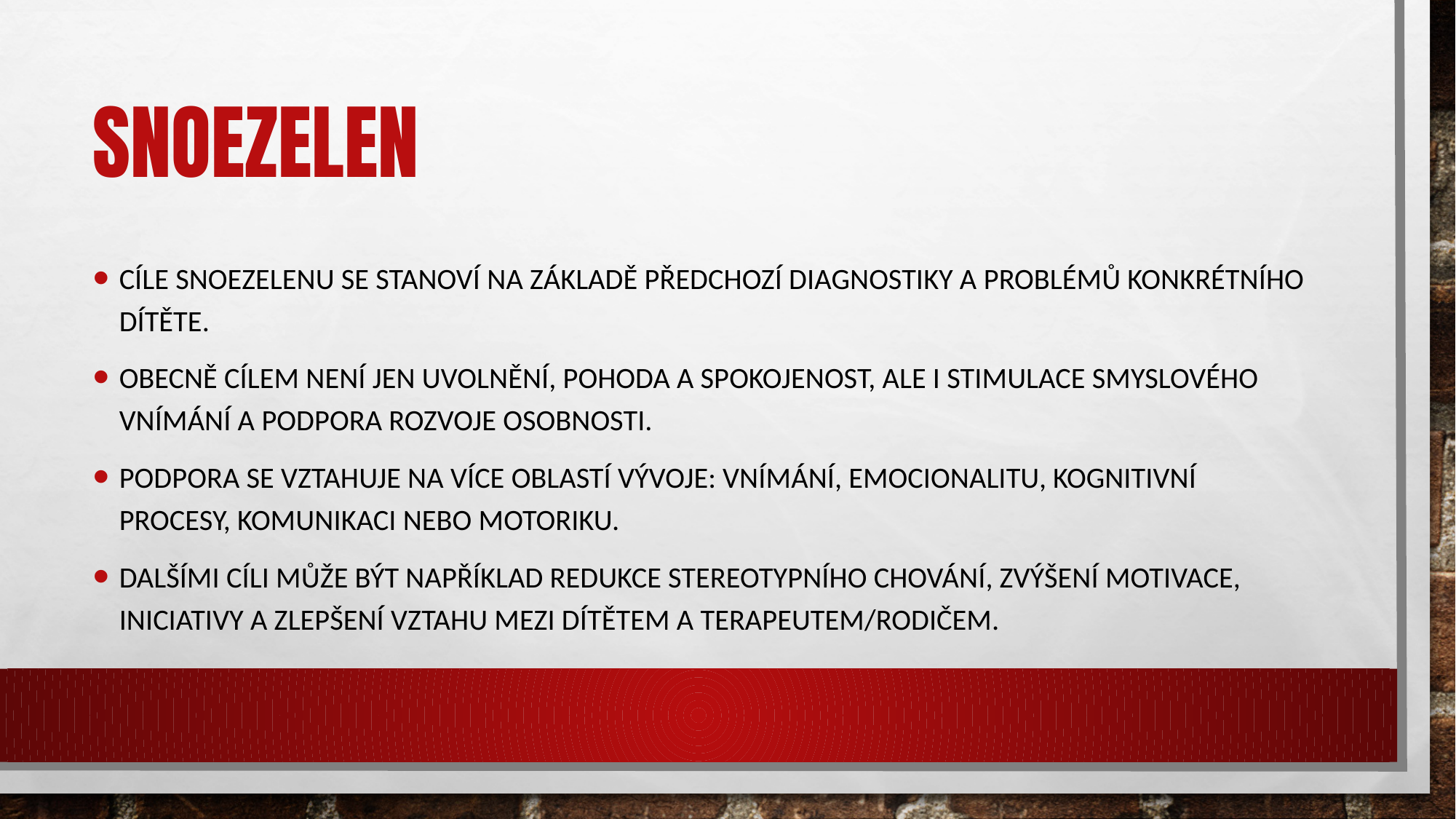

# SnoEzelen
Cíle Snoezelenu se stanoví na základě předchozí diagnostiky a problémů konkrétního dítěte.
Obecně cílem není jen uvolnění, pohoda a spokojenost, ale i stimulace smyslového vnímání a podpora rozvoje osobnosti.
Podpora se vztahuje na více oblastí vývoje: vnímání, emocionalitu, kognitivní procesy, komunikaci nebo motoriku.
Dalšími cíli může být například redukce stereotypního chování, zvýšení motivace, iniciativy a zlepšení vztahu mezi Dítětem a terapeutem/rodičem.